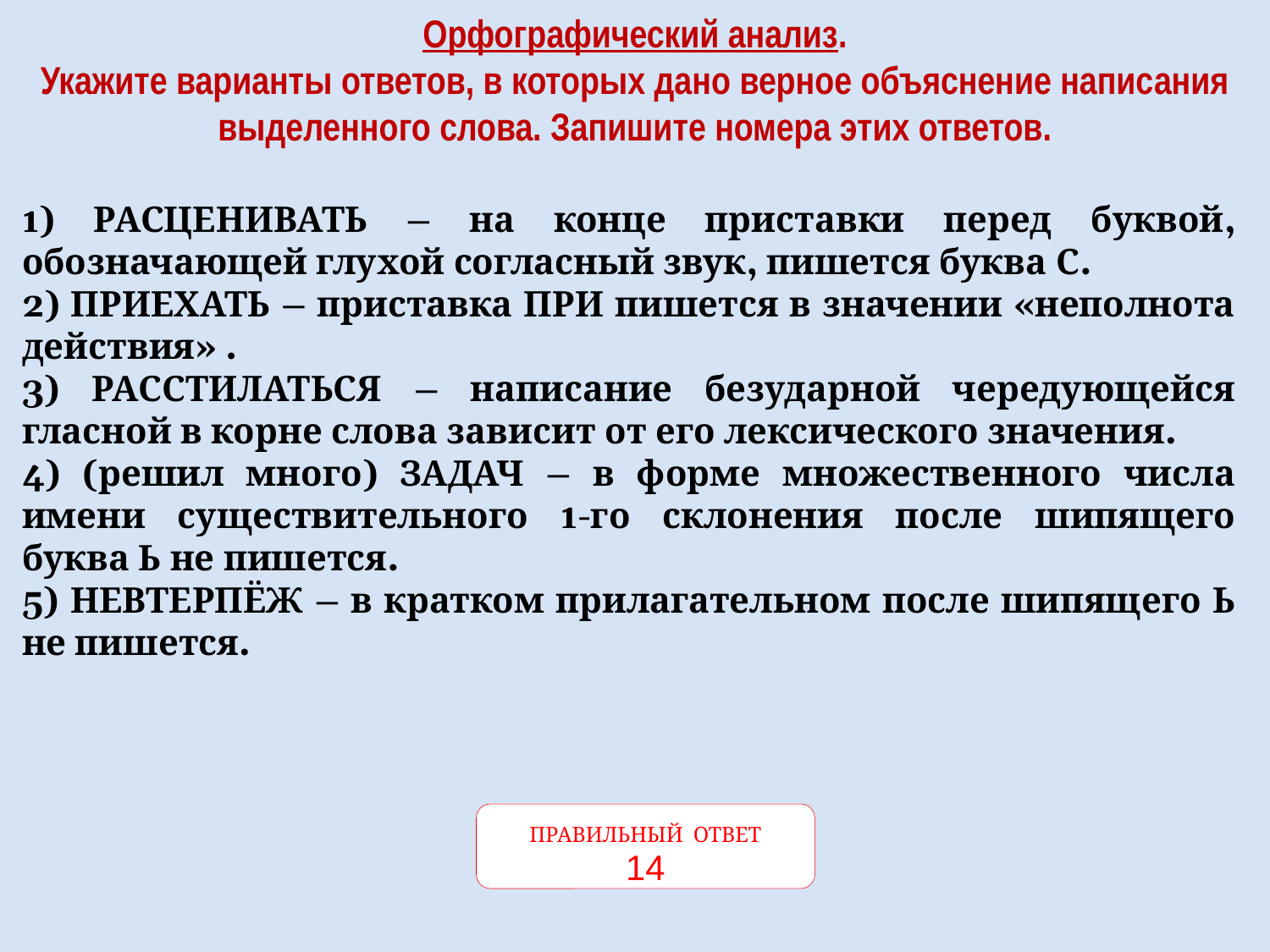

Орфографический анализ.
Укажите варианты ответов, в которых дано верное объяснение написания
выделенного слова. Запишите номера этих ответов.
1) РАСЦЕНИВАТЬ – на конце приставки перед буквой, обозначающей глухой согласный звук, пишется буква С.
2) ПРИЕХАТЬ – приставка ПРИ пишется в значении «неполнота действия» .
3) РАССТИЛАТЬСЯ – написание безударной чередующейся гласной в корне слова зависит от его лексического значения.
4) (решил много) ЗАДАЧ – в форме множественного числа имени существительного 1-го склонения после шипящего буква Ь не пишется.
5) НЕВТЕРПЁЖ – в кратком прилагательном после шипящего Ь не пишется.
ПРАВИЛЬНЫЙ  ОТВЕТ

14